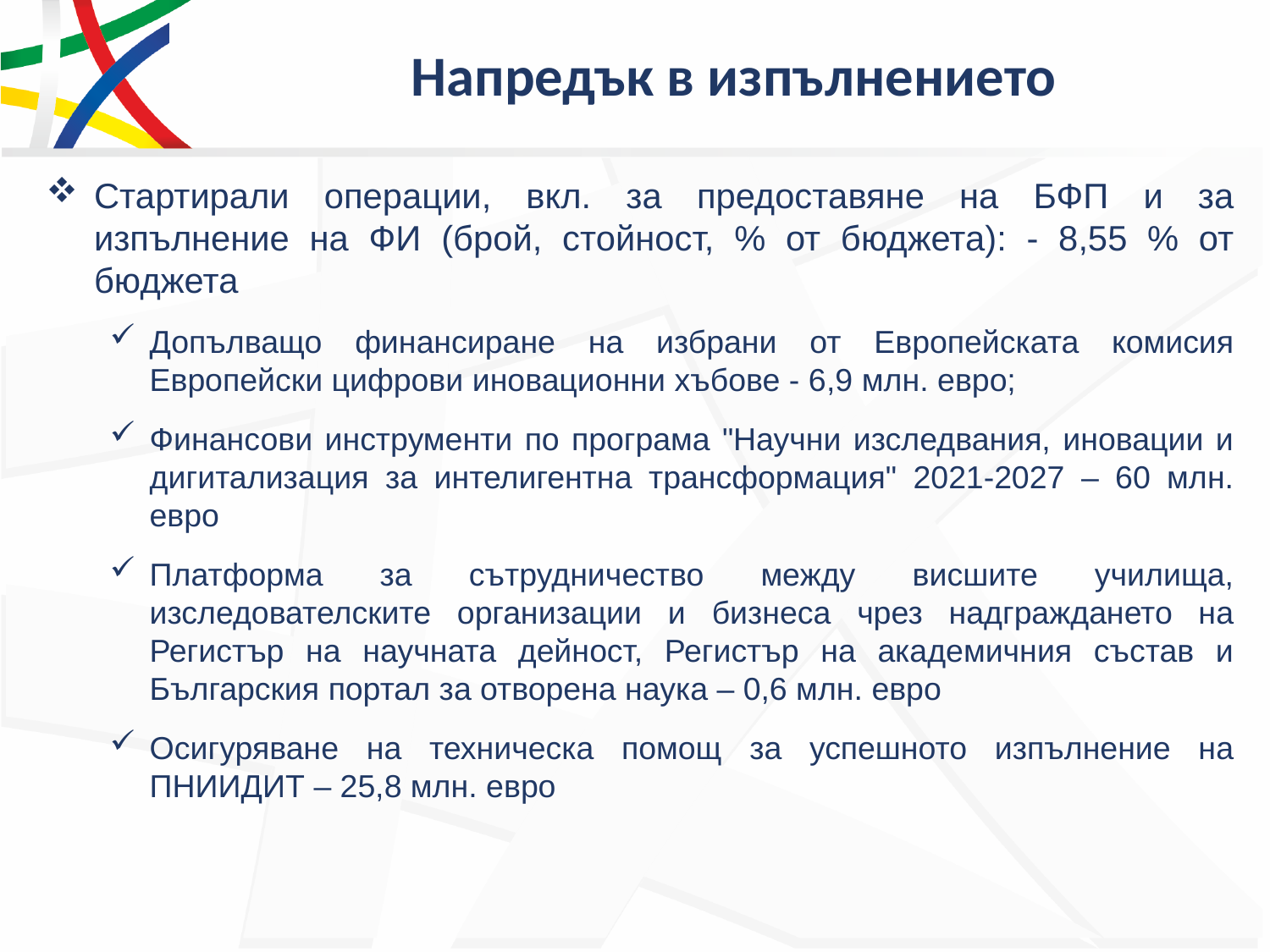

# Напредък в изпълнението
Стартирали операции, вкл. за предоставяне на БФП и за изпълнение на ФИ (брой, стойност, % от бюджета): - 8,55 % от бюджета
Допълващо финансиране на избрани от Европейската комисия Европейски цифрови иновационни хъбове - 6,9 млн. евро;
Финансови инструменти по програма "Научни изследвания, иновации и дигитализация за интелигентна трансформация" 2021-2027 – 60 млн. евро
Платформа за сътрудничество между висшите училища, изследователските организации и бизнеса чрез надграждането на Регистър на научната дейност, Регистър на академичния състав и Българския портал за отворена наука – 0,6 млн. евро
Осигуряване на техническа помощ за успешното изпълнение на ПНИИДИТ – 25,8 млн. евро